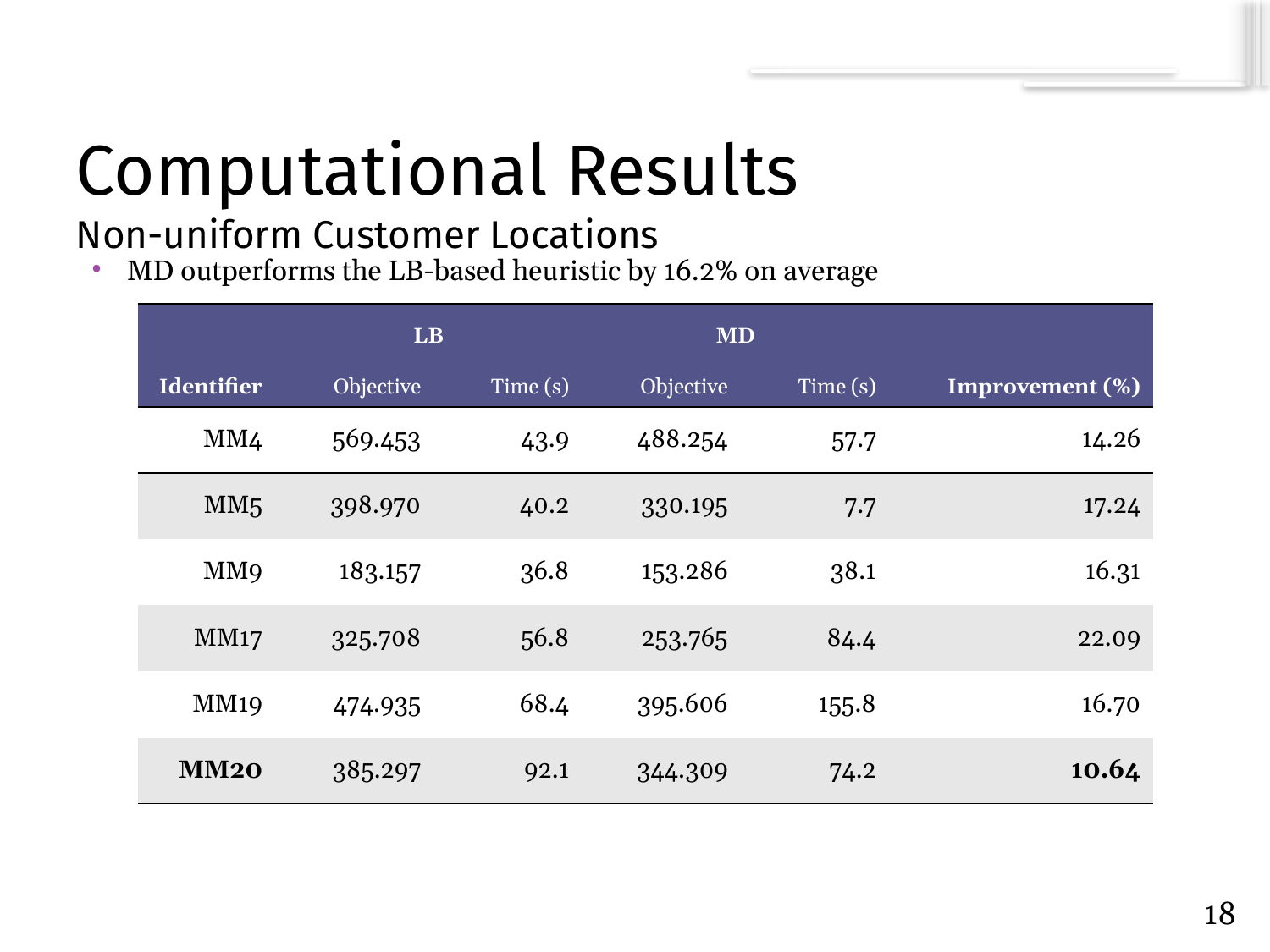

# Computational Results Non-uniform Customer Locations
MD outperforms the LB-based heuristic by 16.2% on average

| Identifier | LB |  | MD |  | Improvement (%) |
| --- | --- | --- | --- | --- | --- |
|  | Objective | Time (s) | Objective | Time (s) |  |
| MM4 | 569.453 | 43.9 | 488.254 | 57.7 | 14.26 |
| MM5 | 398.970 | 40.2 | 330.195 | 7.7 | 17.24 |
| MM9 | 183.157 | 36.8 | 153.286 | 38.1 | 16.31 |
| MM17 | 325.708 | 56.8 | 253.765 | 84.4 | 22.09 |
| MM19 | 474.935 | 68.4 | 395.606 | 155.8 | 16.70 |
| MM20 | 385.297 | 92.1 | 344.309 | 74.2 | 10.64 |
18